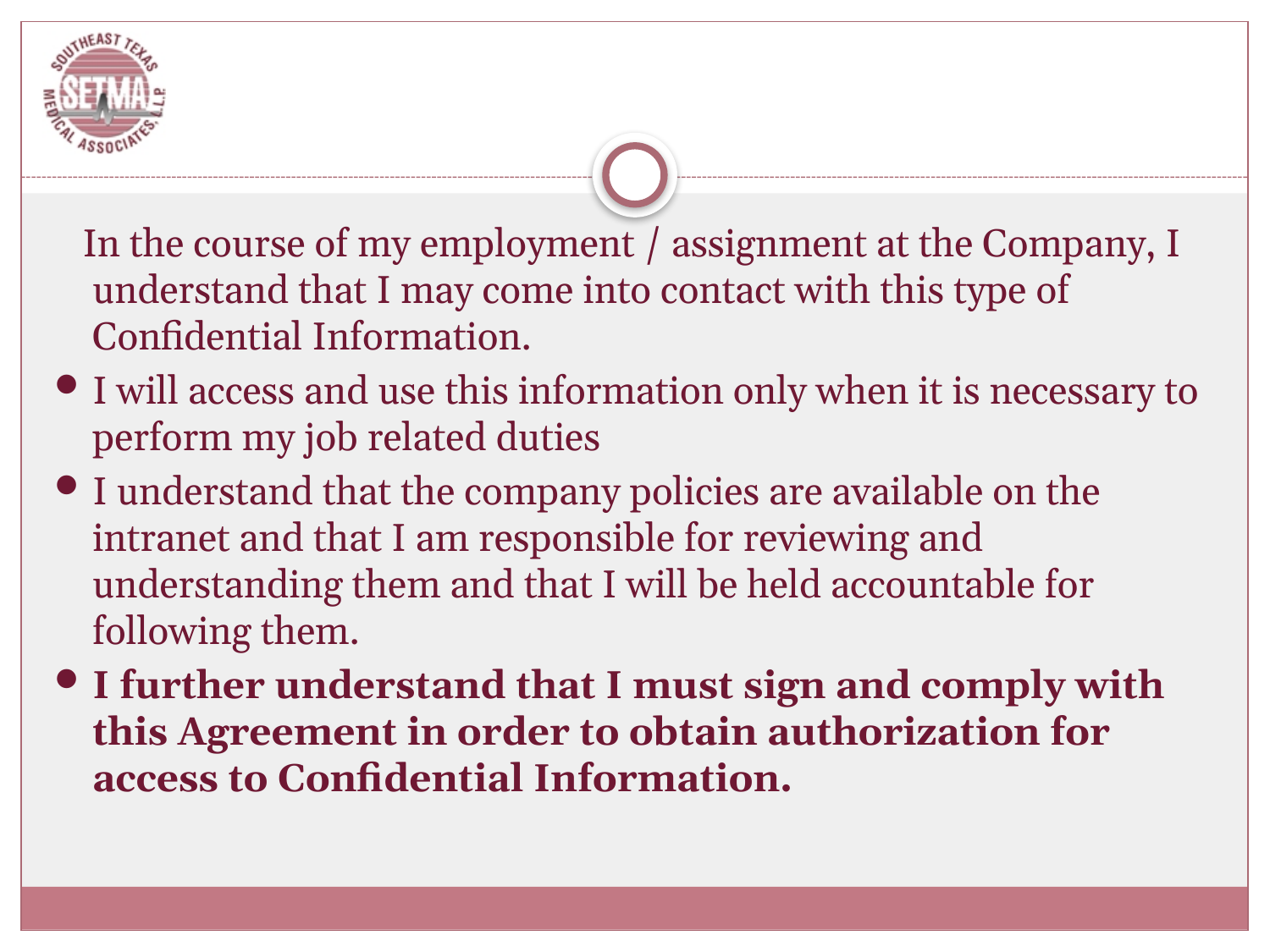

#
   In the course of my employment / assignment at the Company, I understand that I may come into contact with this type of Confidential Information.
I will access and use this information only when it is necessary to perform my job related duties
I understand that the company policies are available on the  intranet and that I am responsible for reviewing and understanding them and that I will be held accountable for following them.
I further understand that I must sign and comply with this Agreement in order to obtain authorization for access to Confidential Information.